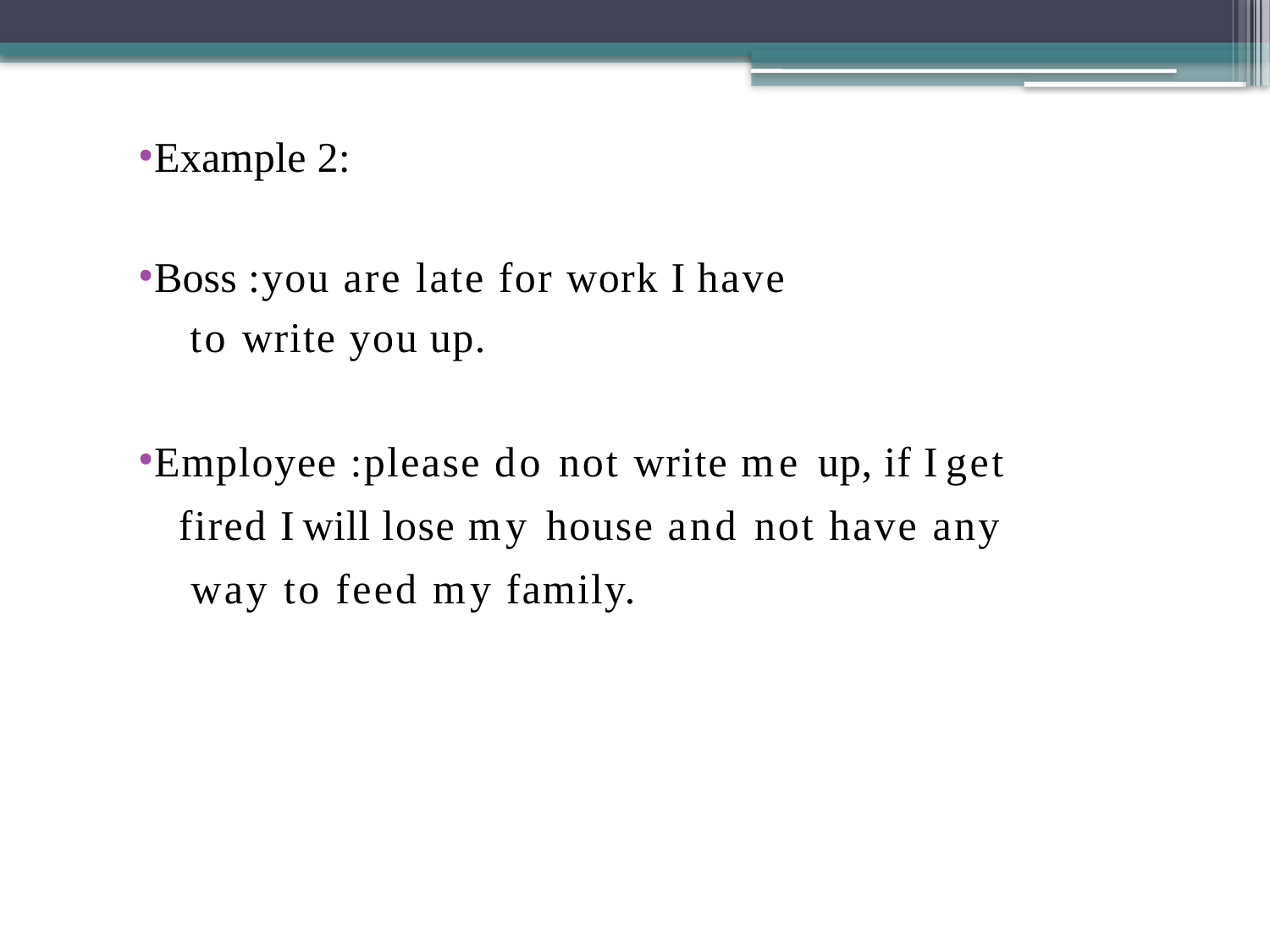

Example 2:

Boss :you are late for work I have
    to write you up.

Employee :please do not write me up, if I get
   fired I will lose my house and not have any
    way to feed my family.